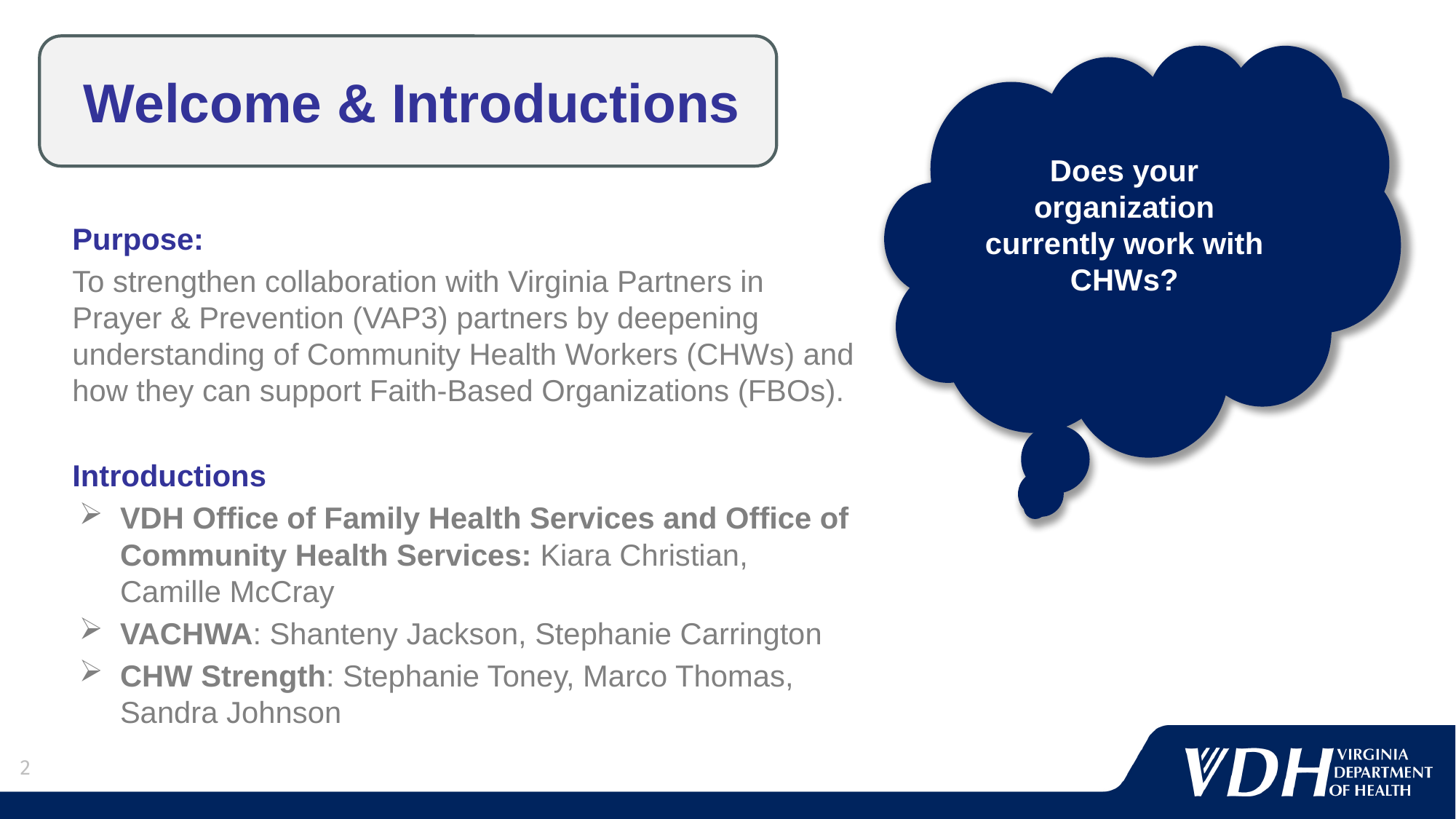

# Welcome & Introductions

Does your organization currently work with CHWs?

Purpose:
To strengthen collaboration with Virginia Partners in Prayer & Prevention (VAP3) partners by deepening understanding of Community Health Workers (CHWs) and how they can support Faith‑Based Organizations (FBOs).

Introductions
VDH Office of Family Health Services and Office of Community Health Services: Kiara Christian, Camille McCray
VACHWA: Shanteny Jackson, Stephanie Carrington
CHW Strength: Stephanie Toney, Marco Thomas, Sandra Johnson

2